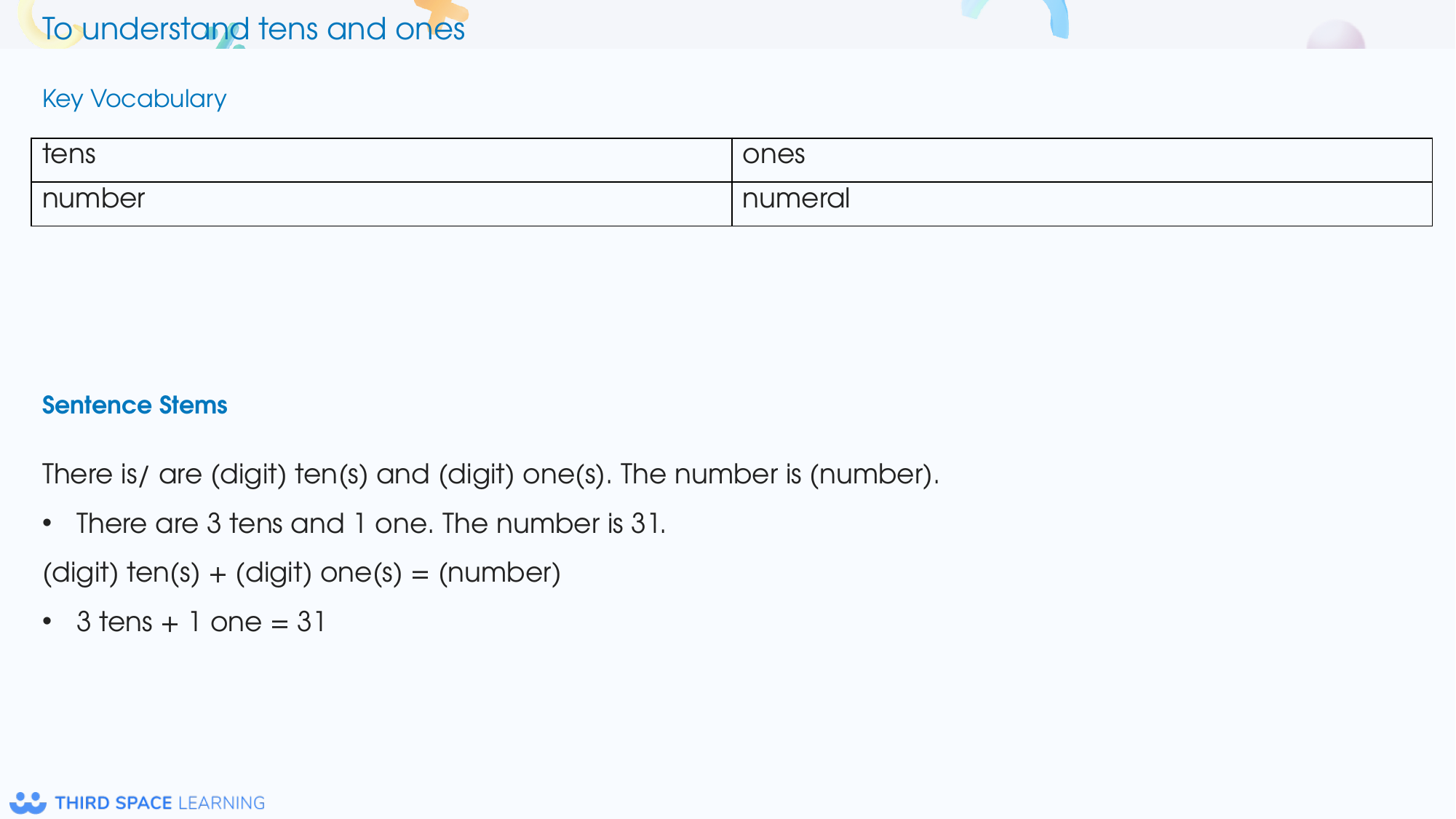

Key Vocabulary
| tens | ones |
| --- | --- |
| number | numeral |
Sentence Stems
There is/ are (digit) ten(s) and (digit) one(s). The number is (number).
There are 3 tens and 1 one. The number is 31.
(digit) ten(s) + (digit) one(s) = (number)
3 tens + 1 one = 31